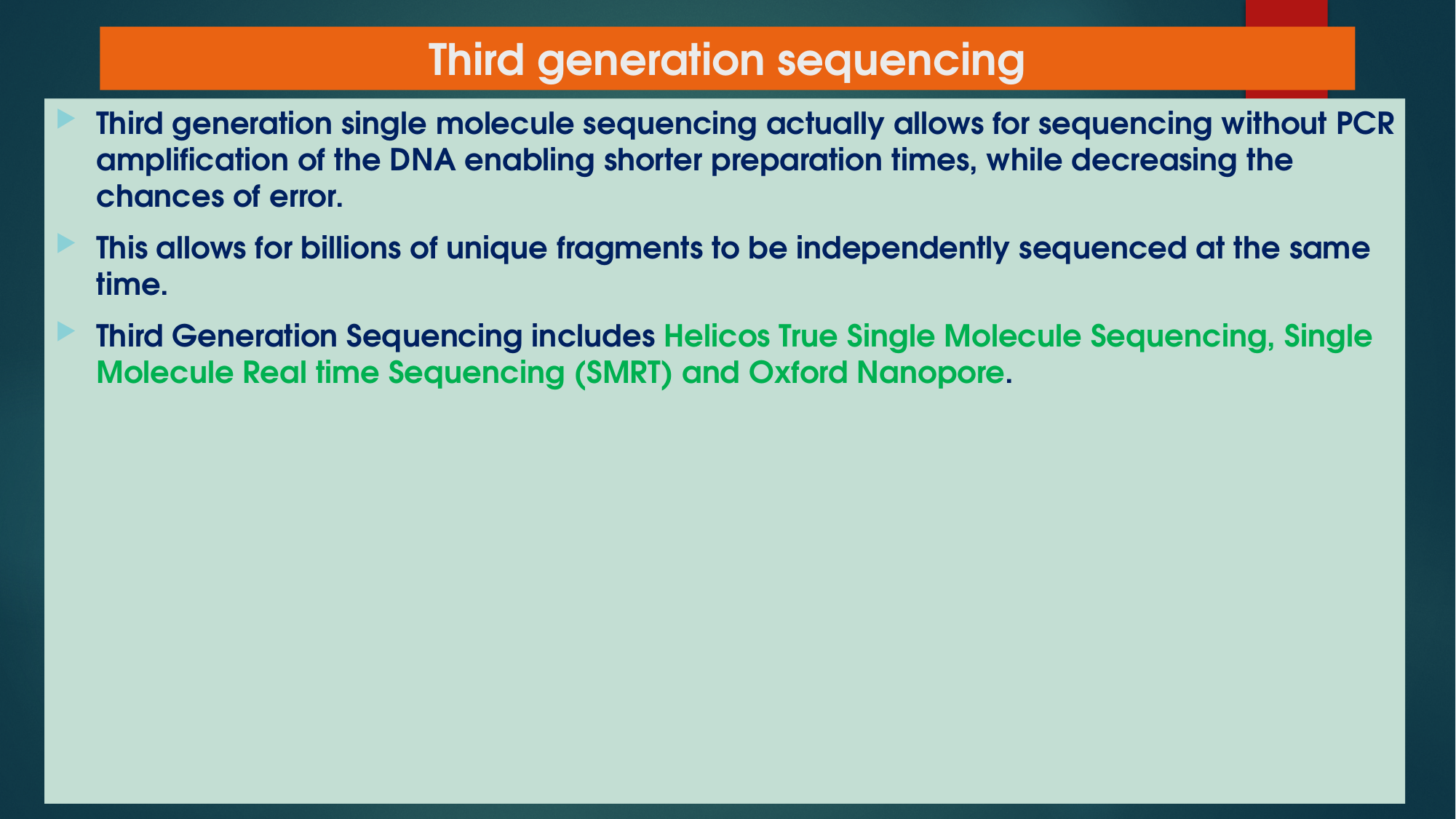

# Third generation sequencing
Third generation single molecule sequencing actually allows for sequencing without PCR amplification of the DNA enabling shorter preparation times, while decreasing the chances of error.
This allows for billions of unique fragments to be independently sequenced at the same time.
Third Generation Sequencing includes Helicos True Single Molecule Sequencing, Single Molecule Real time Sequencing (SMRT) and Oxford Nanopore.